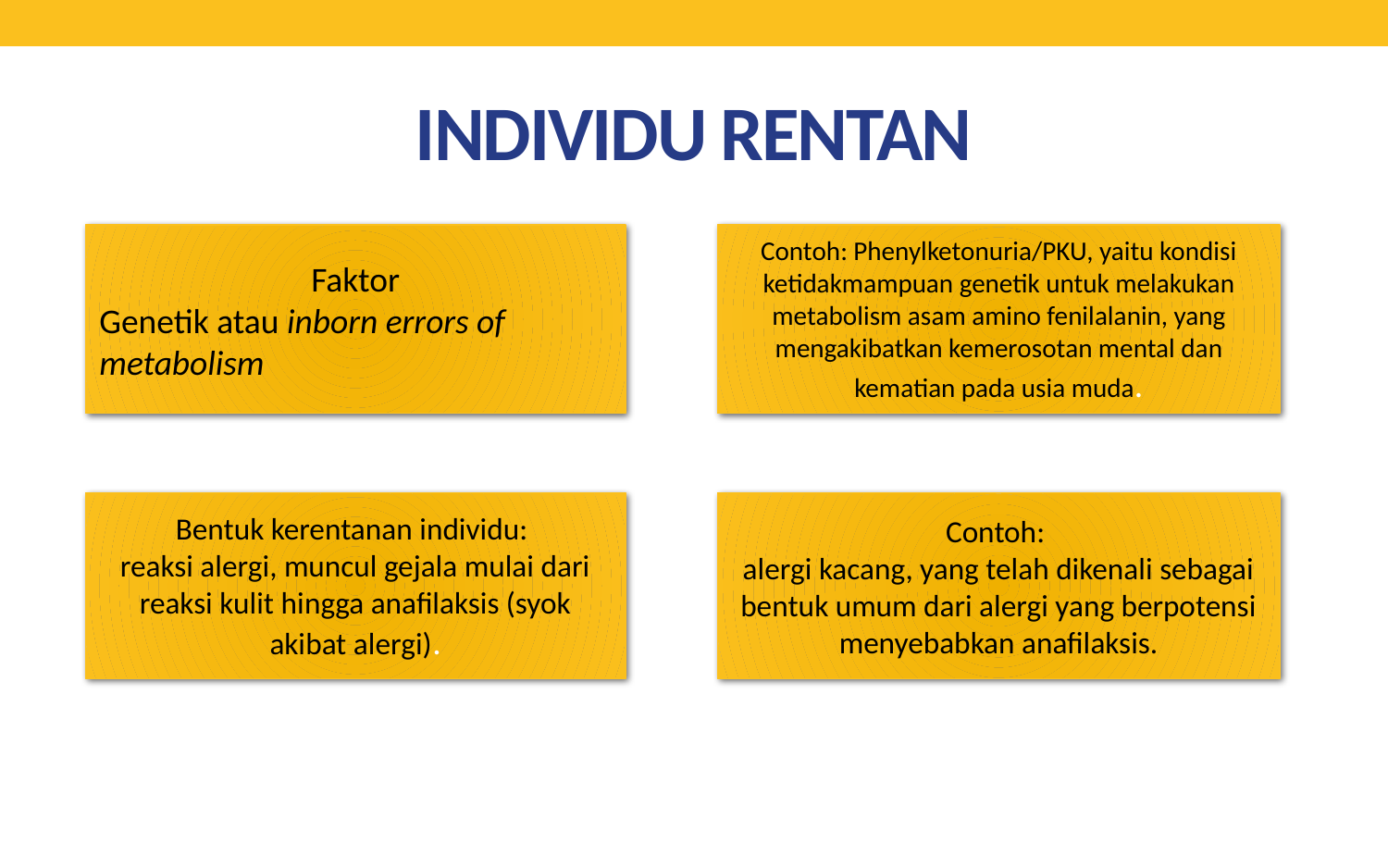

# INDIVIDU RENTAN
Contoh: Phenylketonuria/PKU, yaitu kondisi ketidakmampuan genetik untuk melakukan metabolism asam amino fenilalanin, yang mengakibatkan kemerosotan mental dan kematian pada usia muda.
Faktor
Genetik atau inborn errors of metabolism

Bentuk kerentanan individu:
reaksi alergi, muncul gejala mulai dari reaksi kulit hingga anafilaksis (syok akibat alergi).
Contoh:
alergi kacang, yang telah dikenali sebagai bentuk umum dari alergi yang berpotensi menyebabkan anafilaksis.